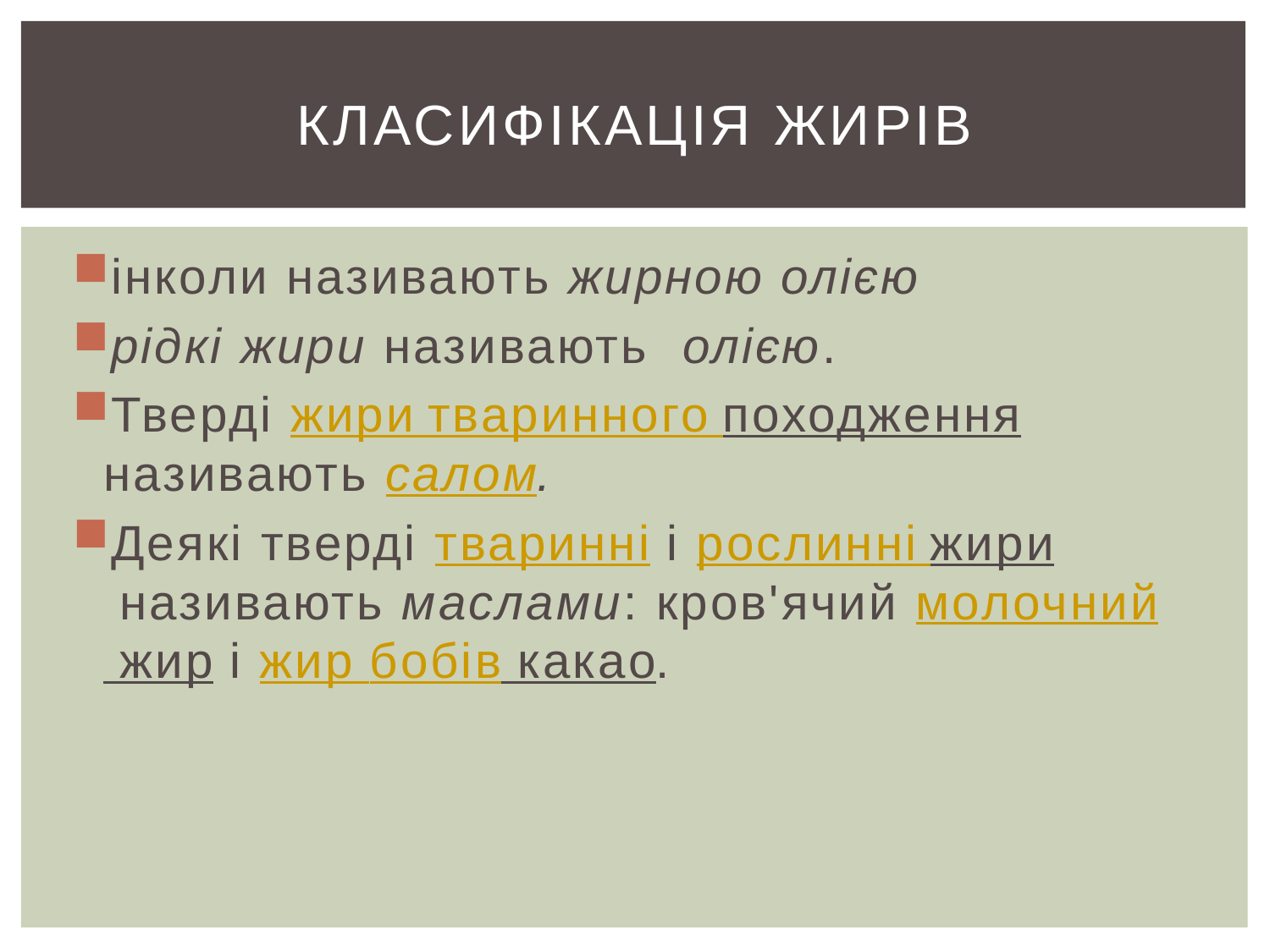

# Класифікація жирів
інколи називають жирною олією
рідкі жири називають  олією.
Тверді жири тваринного походження  називають салом.
Деякі тверді тваринні і рослинні жири називають маслами: кров'ячий молочний жир і жир бобів какао.